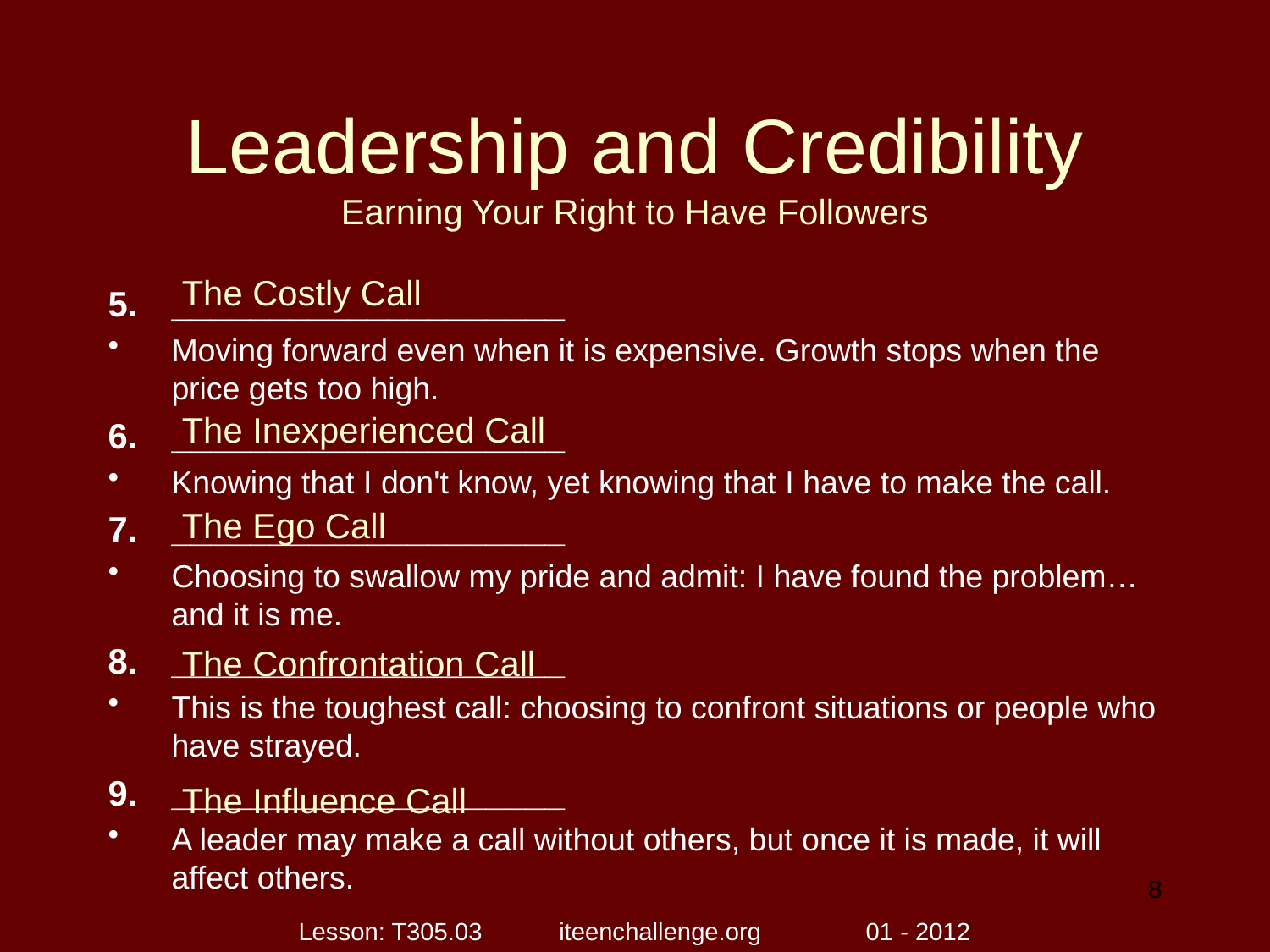

# Leadership and Credibility Earning Your Right to Have Followers
The Costly Call
____________________
Moving forward even when it is expensive. Growth stops when the price gets too high.
____________________
Knowing that I don't know, yet knowing that I have to make the call.
____________________
Choosing to swallow my pride and admit: I have found the problem…and it is me.
____________________
This is the toughest call: choosing to confront situations or people who have strayed.
____________________
A leader may make a call without others, but once it is made, it will affect others.
The Inexperienced Call
The Ego Call
The Confrontation Call
The Influence Call
8
Lesson: T305.03           iteenchallenge.org               01 - 2012